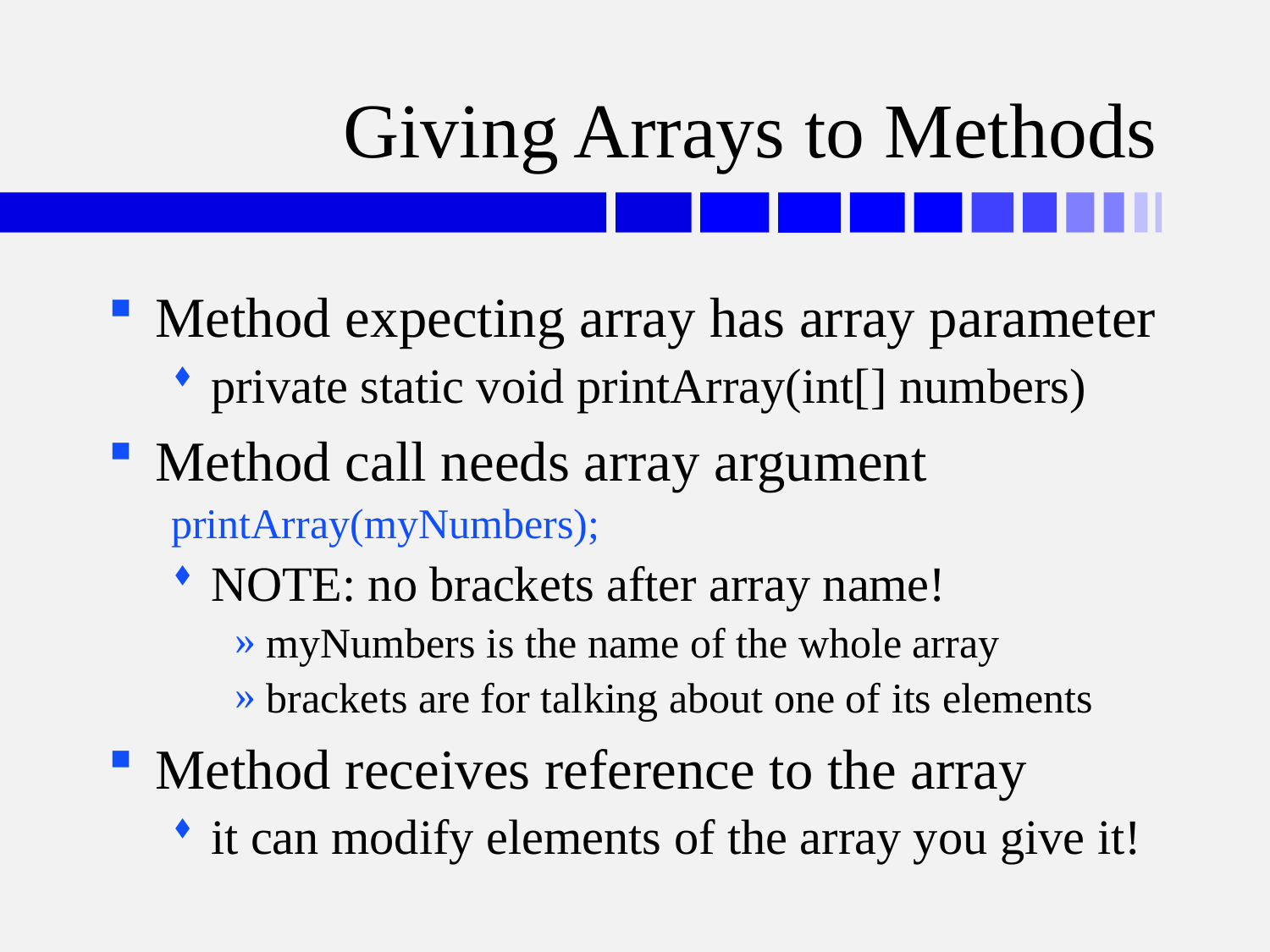

# Giving Arrays to Methods
Method expecting array has array parameter
private static void printArray(int[] numbers)
Method call needs array argument
printArray(myNumbers);
NOTE: no brackets after array name!
myNumbers is the name of the whole array
brackets are for talking about one of its elements
Method receives reference to the array
it can modify elements of the array you give it!